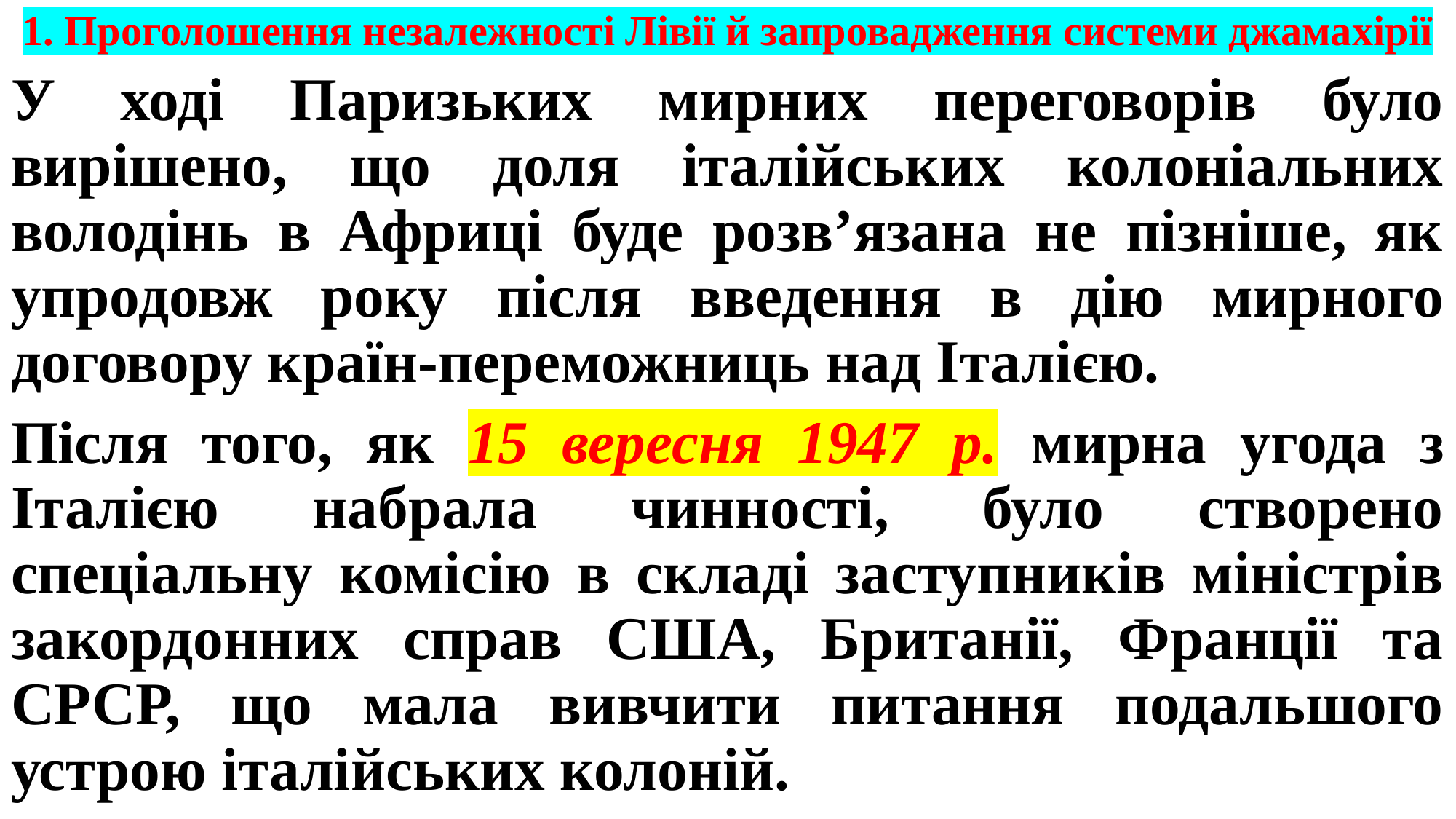

# 1. Проголошення незалежності Лівії й запровадження системи джамахірії
У ході Паризьких мирних переговорів було вирішено, що доля італійських колоніальних володінь в Африці буде розв’язана не пізніше, як упродовж року після введення в дію мирного договору країн-переможниць над Італією.
Після того, як 15 вересня 1947 р. мирна угода з Італією набрала чинності, було створено спеціальну комісію в складі заступників міністрів закордонних справ США, Британії, Франції та СРСР, що мала вивчити питання подальшого устрою італійських колоній.